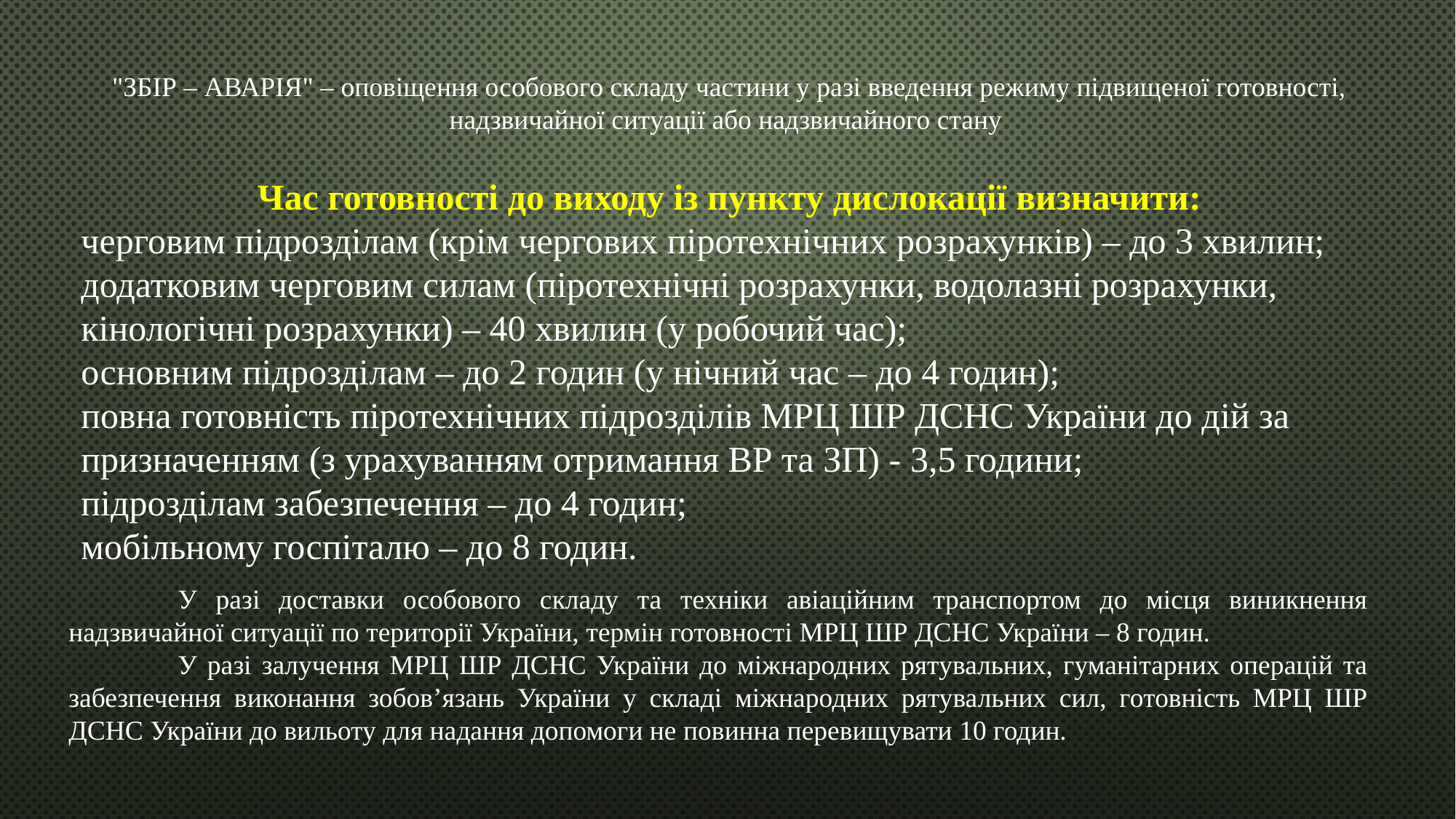

"ЗБІР – АВАРІЯ" – оповіщення особового складу частини у разі введення режиму підвищеної готовності, надзвичайної ситуації або надзвичайного стану
Час готовності до виходу із пункту дислокації визначити:
черговим підрозділам (крім чергових піротехнічних розрахунків) – до 3 хвилин;
додатковим черговим силам (піротехнічні розрахунки, водолазні розрахунки,
кінологічні розрахунки) – 40 хвилин (у робочий час);
основним підрозділам – до 2 годин (у нічний час – до 4 годин);
повна готовність піротехнічних підрозділів МРЦ ШР ДСНС України до дій за
призначенням (з урахуванням отримання ВР та ЗП) - 3,5 години;
підрозділам забезпечення – до 4 годин;
мобільному госпіталю – до 8 годин.
	У разі доставки особового складу та техніки авіаційним транспортом до місця виникнення надзвичайної ситуації по території України, термін готовності МРЦ ШР ДСНС України – 8 годин.
	У разі залучення МРЦ ШР ДСНС України до міжнародних рятувальних, гуманітарних операцій та забезпечення виконання зобов’язань України у складі міжнародних рятувальних сил, готовність МРЦ ШР ДСНС України до вильоту для надання допомоги не повинна перевищувати 10 годин.